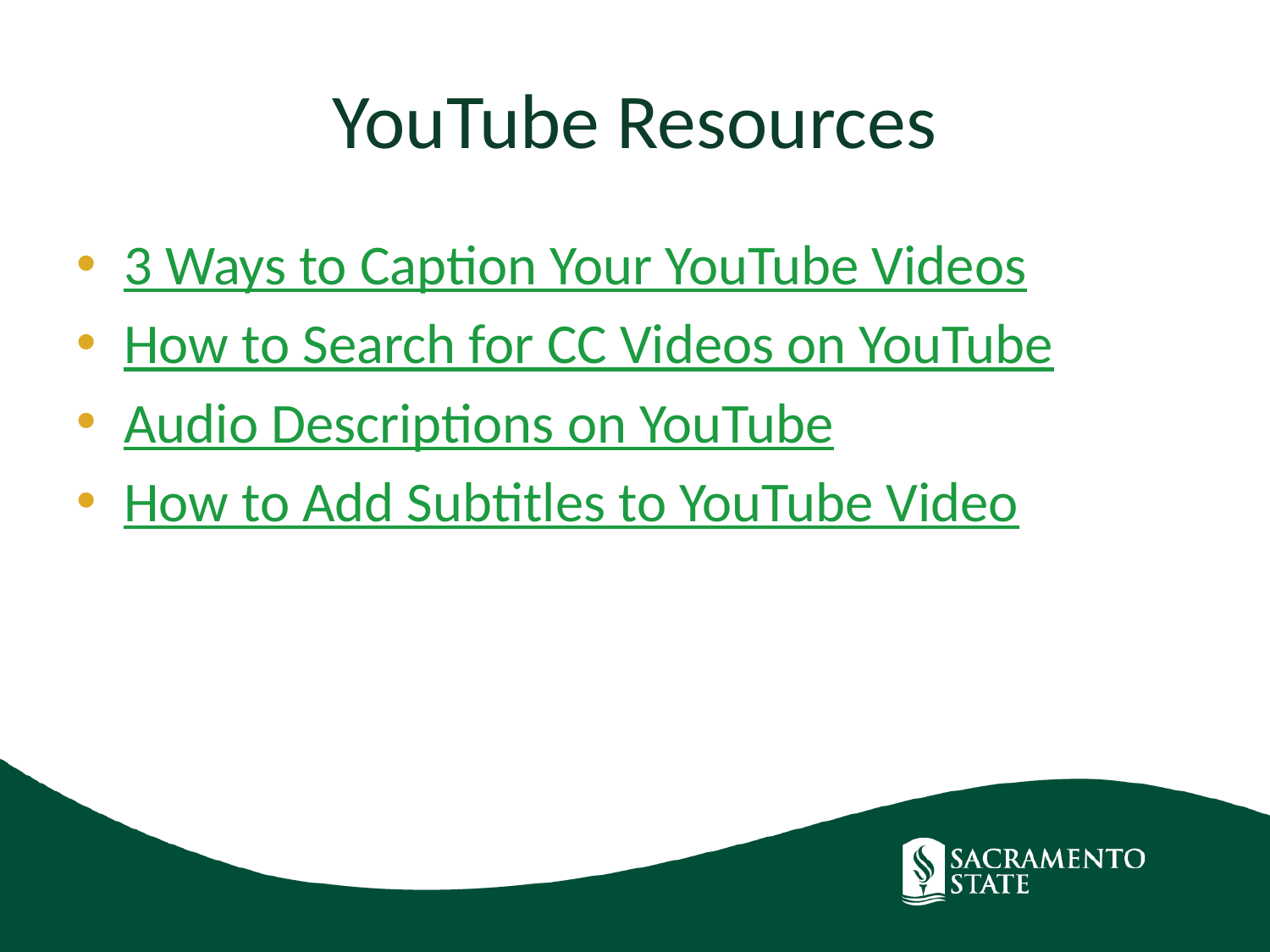

# YouTube Resources
3 Ways to Caption Your YouTube Videos
How to Search for CC Videos on YouTube
Audio Descriptions on YouTube
How to Add Subtitles to YouTube Video